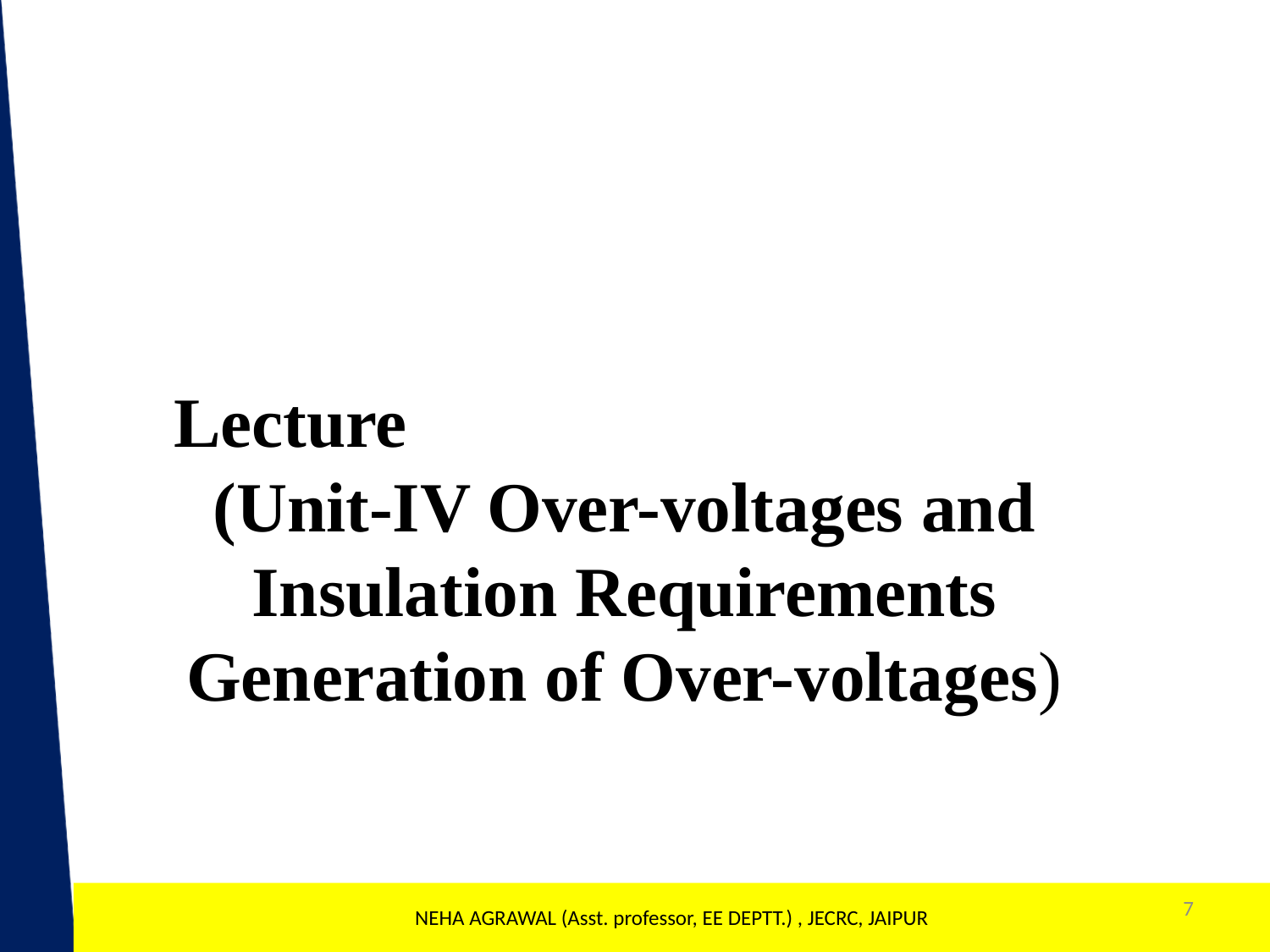

Lecture                                       (Unit-IV Over-voltages and Insulation Requirements Generation of Over-voltages)
NEHA AGRAWAL (Asst. professor, EE DEPTT.) , JECRC, JAIPUR
7
1